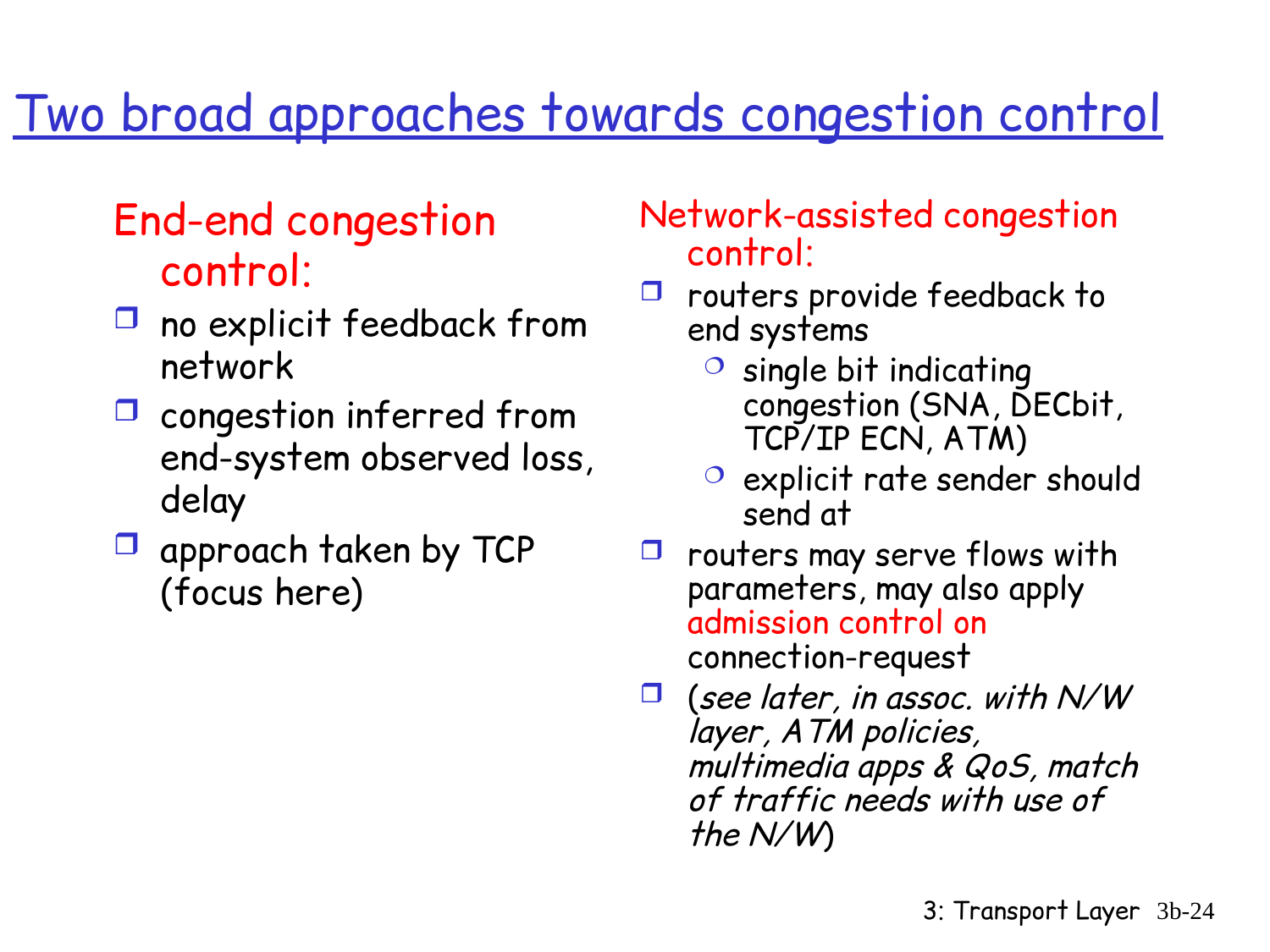

# Two broad approaches towards congestion control
End-end congestion control:
no explicit feedback from network
congestion inferred from end-system observed loss, delay
approach taken by TCP (focus here)
Network-assisted congestion control:
routers provide feedback to end systems
single bit indicating congestion (SNA, DECbit, TCP/IP ECN, ATM)
explicit rate sender should send at
routers may serve flows with parameters, may also apply admission control on connection-request
(see later, in assoc. with N/W layer, ATM policies, multimedia apps & QoS, match of traffic needs with use of the N/W)
3: Transport Layer
3b-24